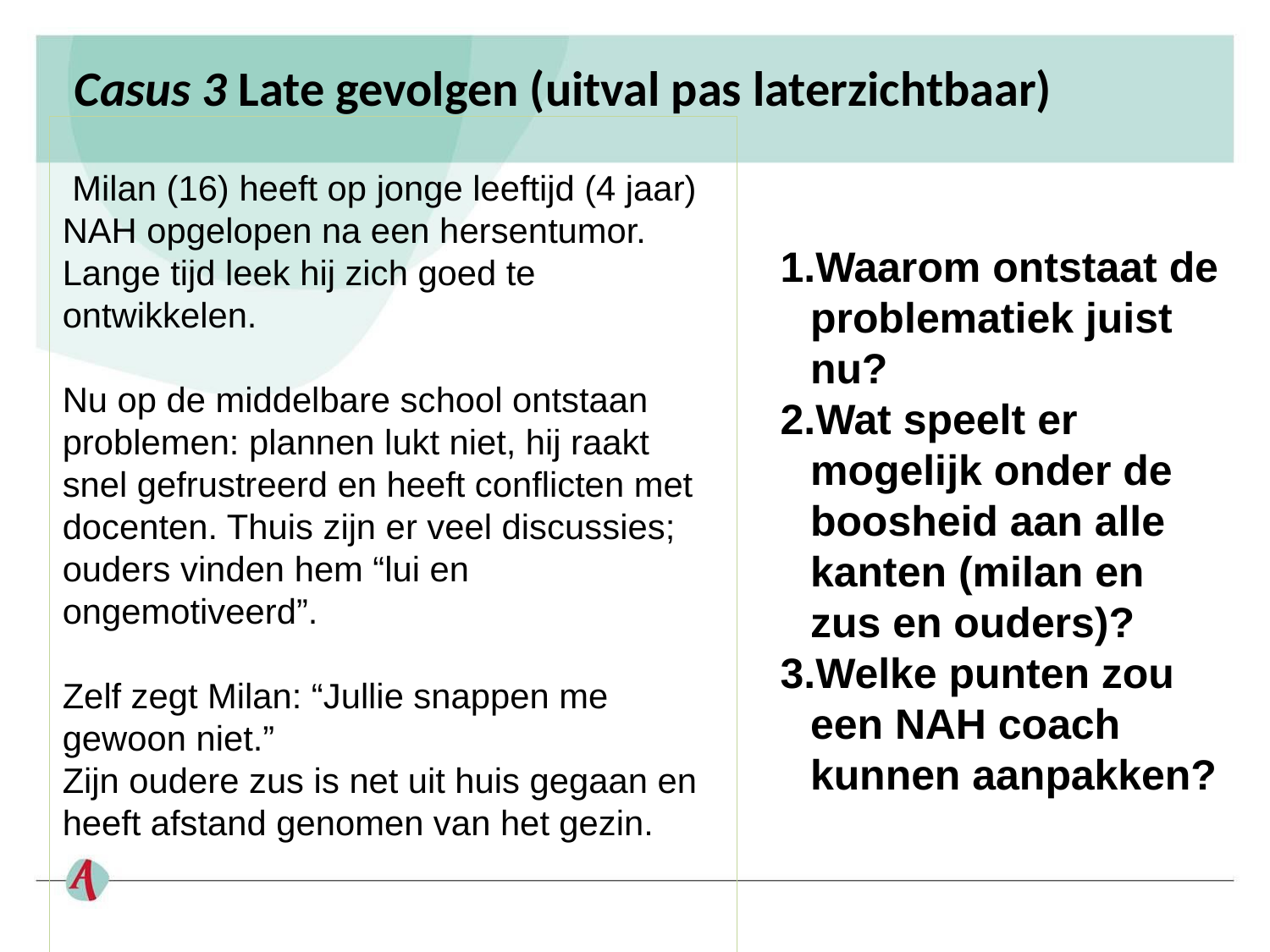

# Casus 3 Late gevolgen (uitval pas laterzichtbaar)

 Milan (16) heeft op jonge leeftijd (4 jaar) NAH opgelopen na een hersentumor. Lange tijd leek hij zich goed te ontwikkelen.

Nu op de middelbare school ontstaan problemen: plannen lukt niet, hij raakt snel gefrustreerd en heeft conflicten met docenten. Thuis zijn er veel discussies; ouders vinden hem “lui en ongemotiveerd”.

Zelf zegt Milan: “Jullie snappen me gewoon niet.”
Zijn oudere zus is net uit huis gegaan en heeft afstand genomen van het gezin.

Waarom ontstaat de problematiek juist nu?
Wat speelt er mogelijk onder de boosheid aan alle kanten (milan en zus en ouders)?
Welke punten zou een NAH coach kunnen aanpakken?